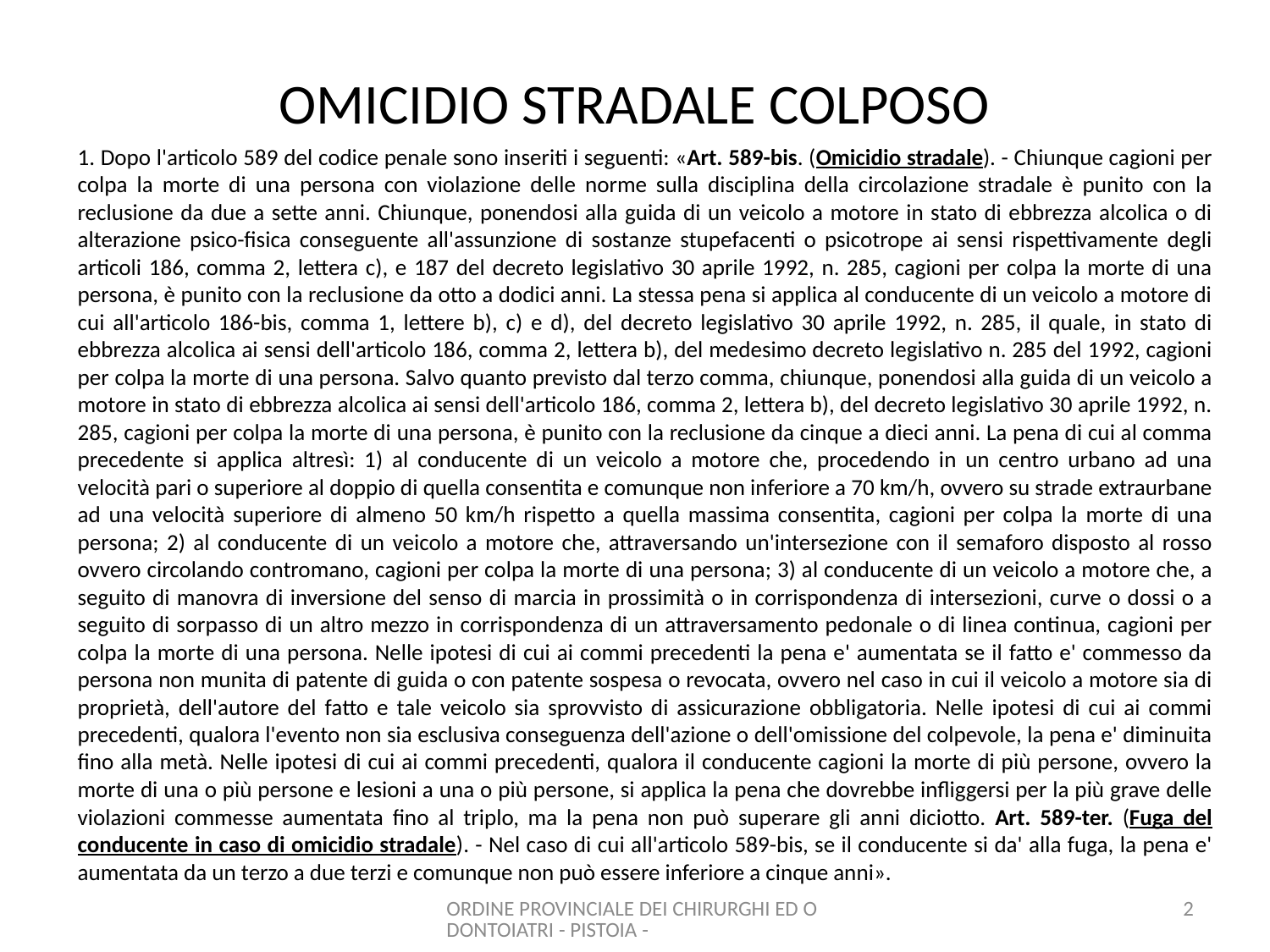

# OMICIDIO STRADALE COLPOSO
1. Dopo l'articolo 589 del codice penale sono inseriti i seguenti: «Art. 589-bis. (Omicidio stradale). - Chiunque cagioni per colpa la morte di una persona con violazione delle norme sulla disciplina della circolazione stradale è punito con la reclusione da due a sette anni. Chiunque, ponendosi alla guida di un veicolo a motore in stato di ebbrezza alcolica o di alterazione psico-fisica conseguente all'assunzione di sostanze stupefacenti o psicotrope ai sensi rispettivamente degli articoli 186, comma 2, lettera c), e 187 del decreto legislativo 30 aprile 1992, n. 285, cagioni per colpa la morte di una persona, è punito con la reclusione da otto a dodici anni. La stessa pena si applica al conducente di un veicolo a motore di cui all'articolo 186-bis, comma 1, lettere b), c) e d), del decreto legislativo 30 aprile 1992, n. 285, il quale, in stato di ebbrezza alcolica ai sensi dell'articolo 186, comma 2, lettera b), del medesimo decreto legislativo n. 285 del 1992, cagioni per colpa la morte di una persona. Salvo quanto previsto dal terzo comma, chiunque, ponendosi alla guida di un veicolo a motore in stato di ebbrezza alcolica ai sensi dell'articolo 186, comma 2, lettera b), del decreto legislativo 30 aprile 1992, n. 285, cagioni per colpa la morte di una persona, è punito con la reclusione da cinque a dieci anni. La pena di cui al comma precedente si applica altresì: 1) al conducente di un veicolo a motore che, procedendo in un centro urbano ad una velocità pari o superiore al doppio di quella consentita e comunque non inferiore a 70 km/h, ovvero su strade extraurbane ad una velocità superiore di almeno 50 km/h rispetto a quella massima consentita, cagioni per colpa la morte di una persona; 2) al conducente di un veicolo a motore che, attraversando un'intersezione con il semaforo disposto al rosso ovvero circolando contromano, cagioni per colpa la morte di una persona; 3) al conducente di un veicolo a motore che, a seguito di manovra di inversione del senso di marcia in prossimità o in corrispondenza di intersezioni, curve o dossi o a seguito di sorpasso di un altro mezzo in corrispondenza di un attraversamento pedonale o di linea continua, cagioni per colpa la morte di una persona. Nelle ipotesi di cui ai commi precedenti la pena e' aumentata se il fatto e' commesso da persona non munita di patente di guida o con patente sospesa o revocata, ovvero nel caso in cui il veicolo a motore sia di proprietà, dell'autore del fatto e tale veicolo sia sprovvisto di assicurazione obbligatoria. Nelle ipotesi di cui ai commi precedenti, qualora l'evento non sia esclusiva conseguenza dell'azione o dell'omissione del colpevole, la pena e' diminuita fino alla metà. Nelle ipotesi di cui ai commi precedenti, qualora il conducente cagioni la morte di più persone, ovvero la morte di una o più persone e lesioni a una o più persone, si applica la pena che dovrebbe infliggersi per la più grave delle violazioni commesse aumentata fino al triplo, ma la pena non può superare gli anni diciotto. Art. 589-ter. (Fuga del conducente in caso di omicidio stradale). - Nel caso di cui all'articolo 589-bis, se il conducente si da' alla fuga, la pena e' aumentata da un terzo a due terzi e comunque non può essere inferiore a cinque anni».
ORDINE PROVINCIALE DEI CHIRURGHI ED ODONTOIATRI - PISTOIA -
2